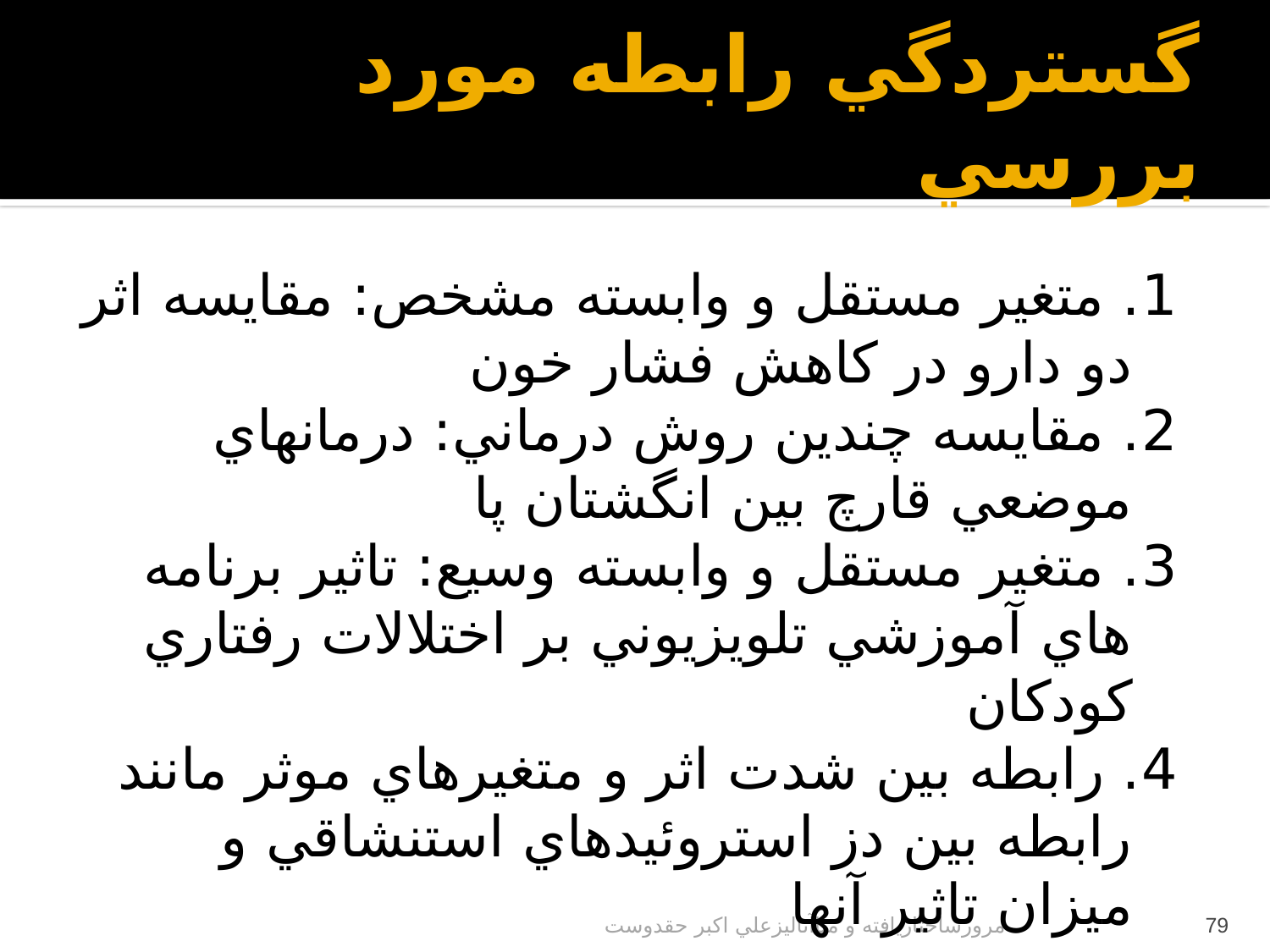

# گستردگي رابطه مورد بررسي
1. متغير مستقل و وابسته مشخص: مقايسه اثر دو دارو در كاهش فشار خون
2. مقايسه چندين روش درماني: درمانهاي موضعي قارچ بين انگشتان پا
3. متغير مستقل و وابسته وسيع: تاثير برنامه هاي آموزشي تلويزيوني بر اختلالات رفتاري كودكان
4. رابطه بين شدت اثر و متغيرهاي موثر مانند رابطه بين دز استروئيدهاي استنشاقي و ميزان تاثير آنها
علي اكبر حقدوست			مرورساختاريافته و متاآناليز
79